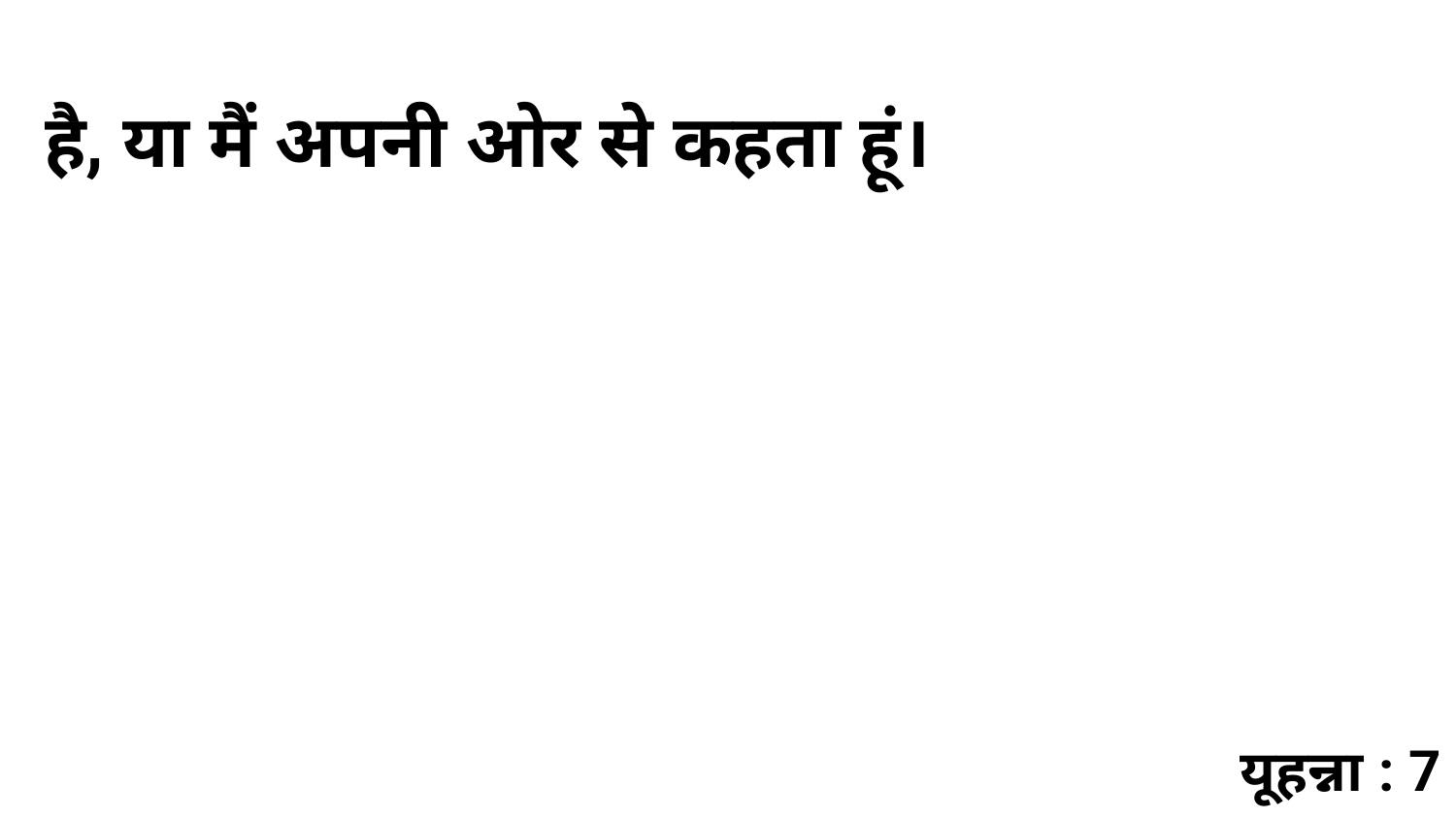

है, या मैं अपनी ओर से कहता हूं।
यूहन्ना : 7